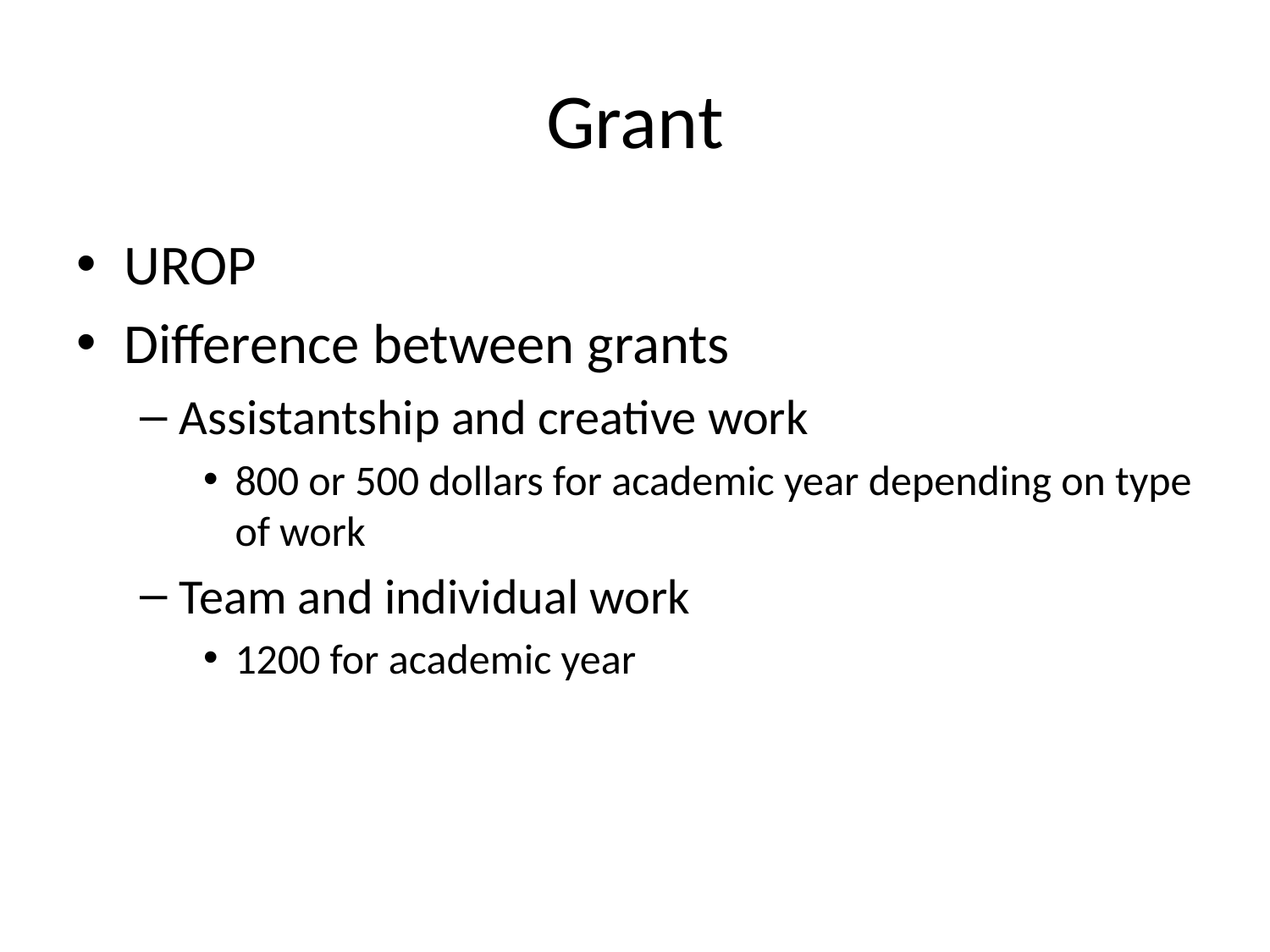

# Grant
UROP
Difference between grants
Assistantship and creative work
800 or 500 dollars for academic year depending on type of work
Team and individual work
1200 for academic year